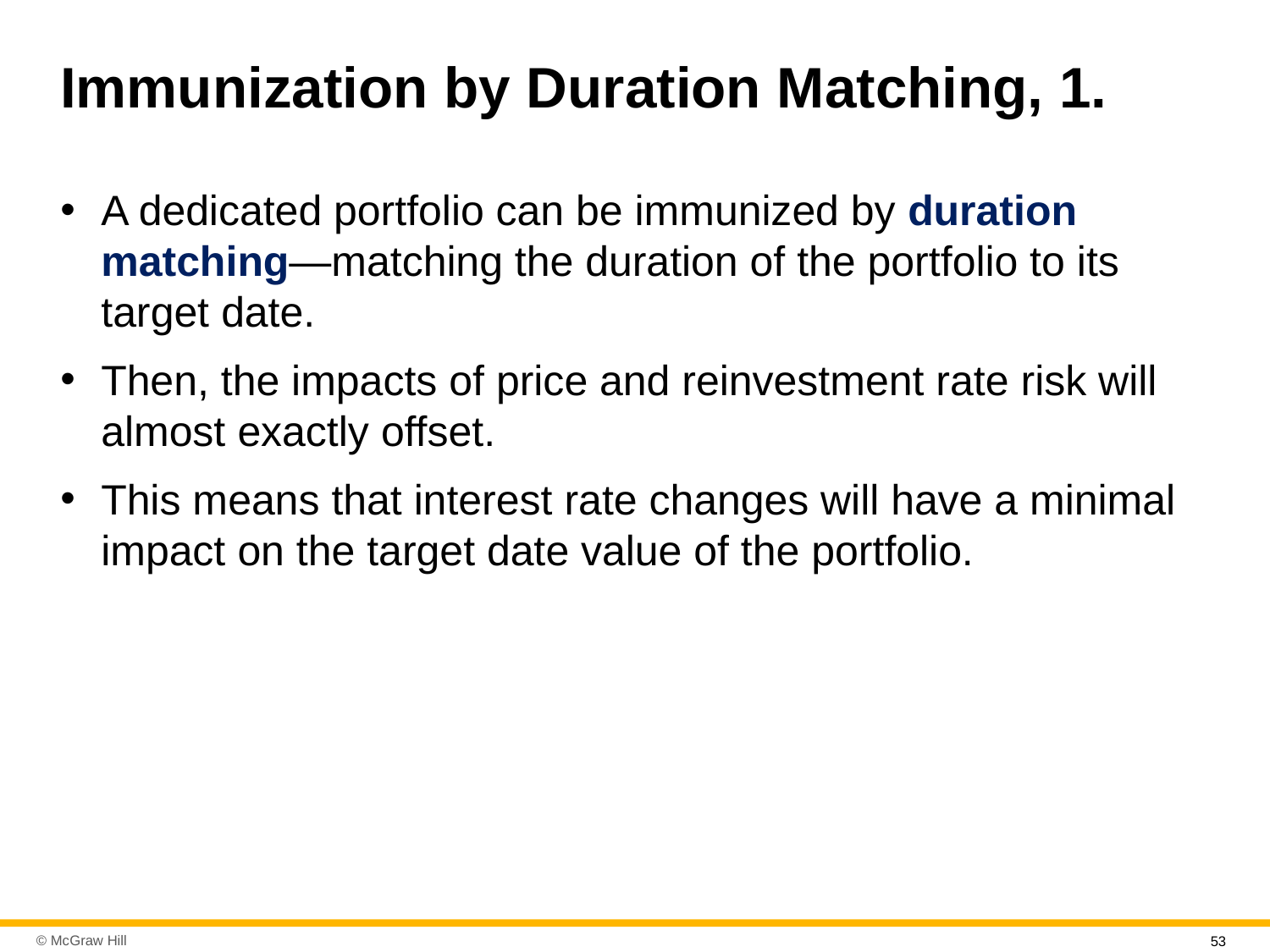

# Immunization by Duration Matching, 1.
A dedicated portfolio can be immunized by duration matching—matching the duration of the portfolio to its target date.
Then, the impacts of price and reinvestment rate risk will almost exactly offset.
This means that interest rate changes will have a minimal impact on the target date value of the portfolio.
53